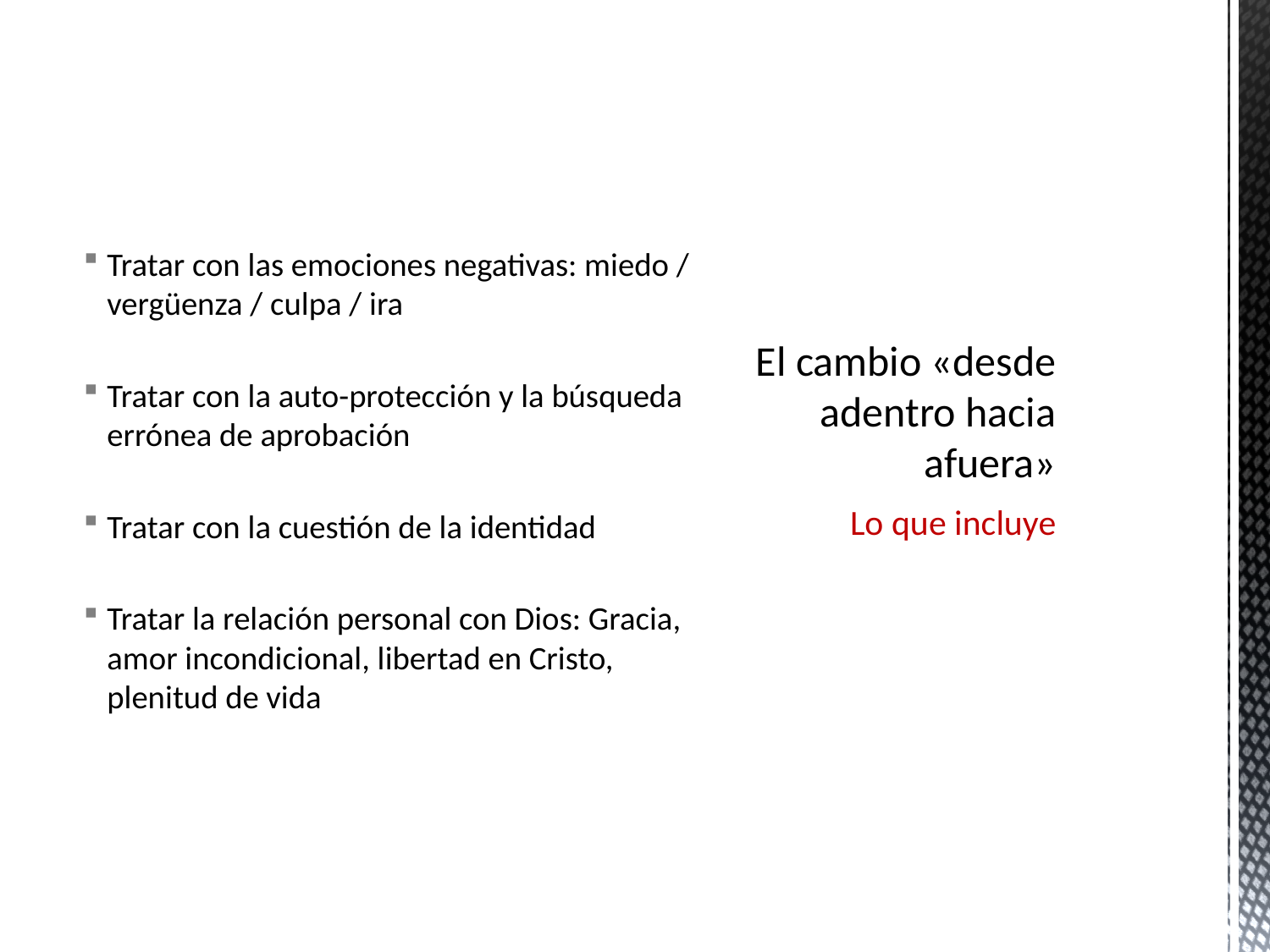

# El cambio «desde adentro hacia afuera»
Tratar con las emociones negativas: miedo / vergüenza / culpa / ira

Tratar con la auto-protección y la búsqueda errónea de aprobación

Tratar con la cuestión de la identidad

Tratar la relación personal con Dios: Gracia, amor incondicional, libertad en Cristo, plenitud de vida
Lo que incluye